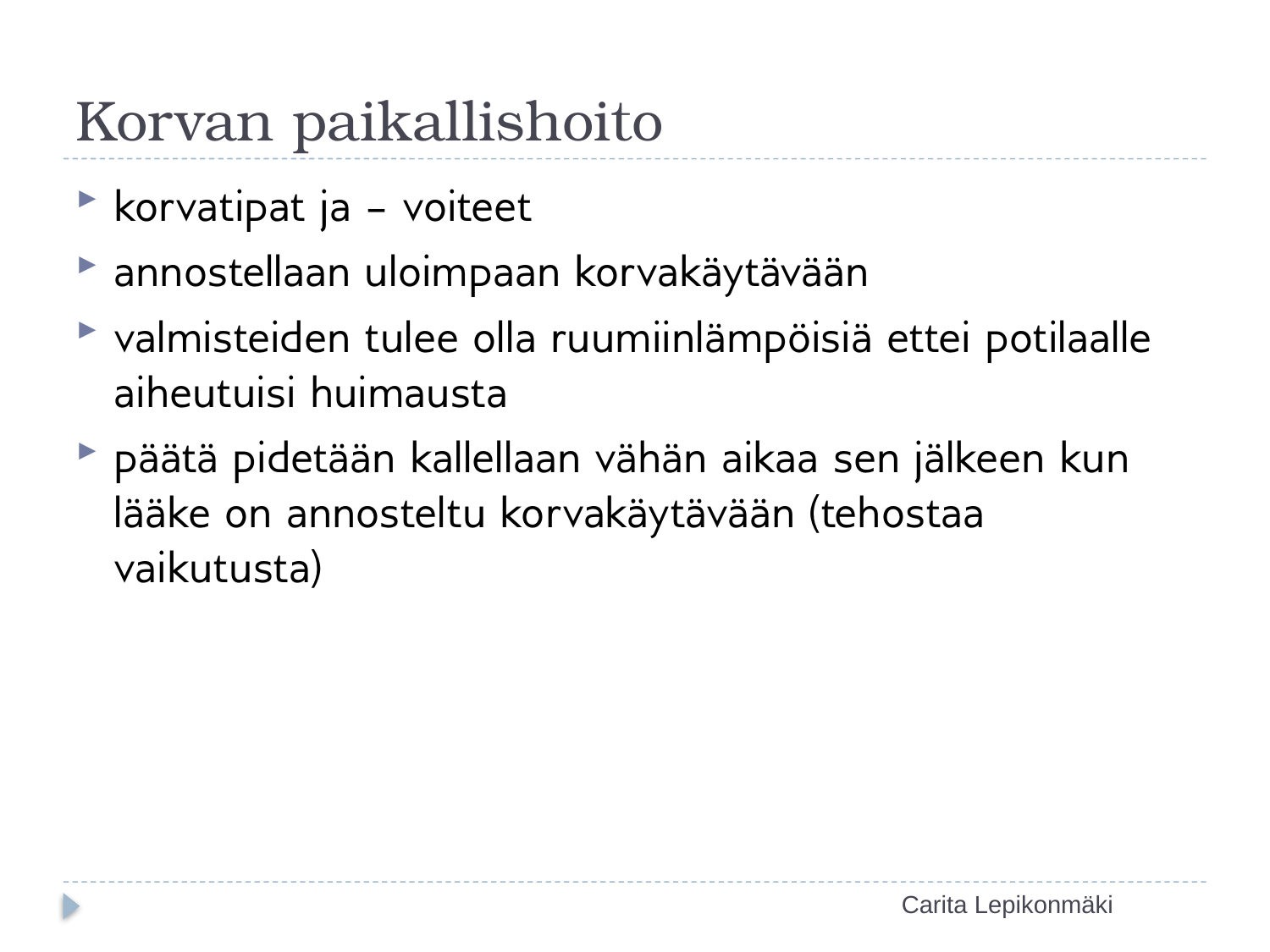

# Korvan paikallishoito
korvatipat ja – voiteet
annostellaan uloimpaan korvakäytävään
valmisteiden tulee olla ruumiinlämpöisiä ettei potilaalle aiheutuisi huimausta
päätä pidetään kallellaan vähän aikaa sen jälkeen kun lääke on annosteltu korvakäytävään (tehostaa vaikutusta)
Carita Lepikonmäki